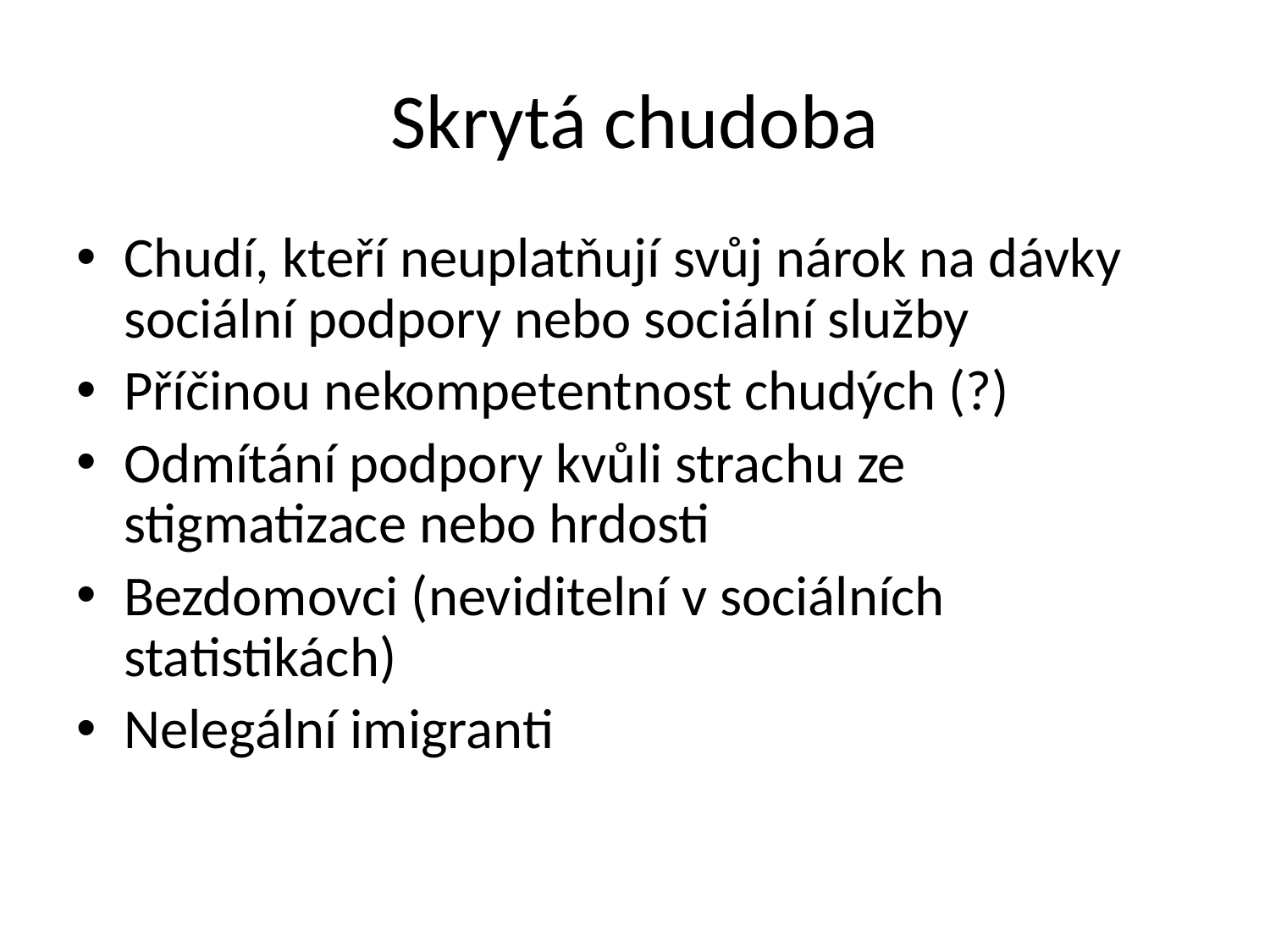

# Skrytá chudoba
Chudí, kteří neuplatňují svůj nárok na dávky sociální podpory nebo sociální služby
Příčinou nekompetentnost chudých (?)
Odmítání podpory kvůli strachu ze stigmatizace nebo hrdosti
Bezdomovci (neviditelní v sociálních statistikách)
Nelegální imigranti